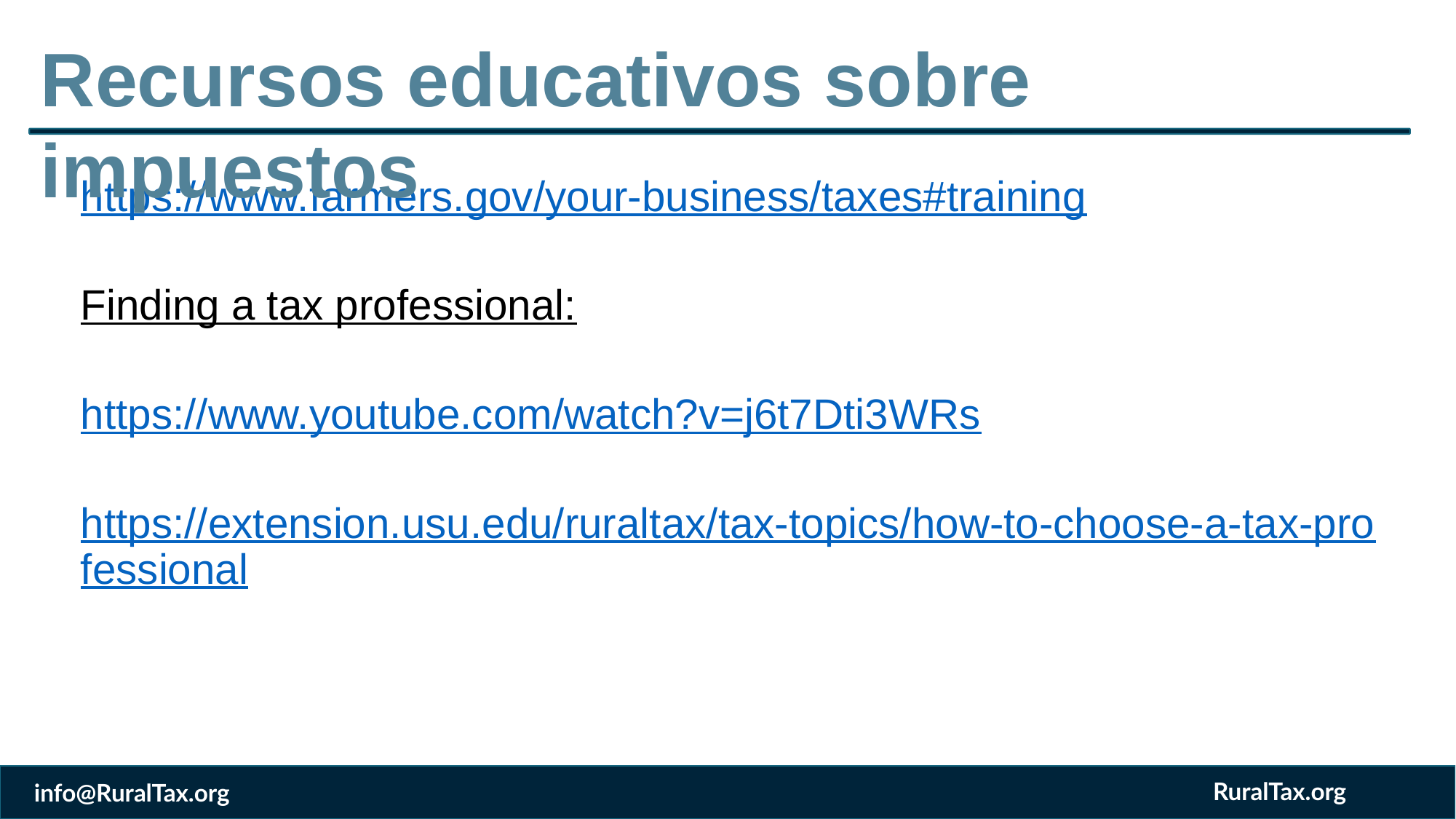

Recursos educativos sobre impuestos

https://www.farmers.gov/your-business/taxes#training

Finding a tax professional:

https://www.youtube.com/watch?v=j6t7Dti3WRs

https://extension.usu.edu/ruraltax/tax-topics/how-to-choose-a-tax-professional